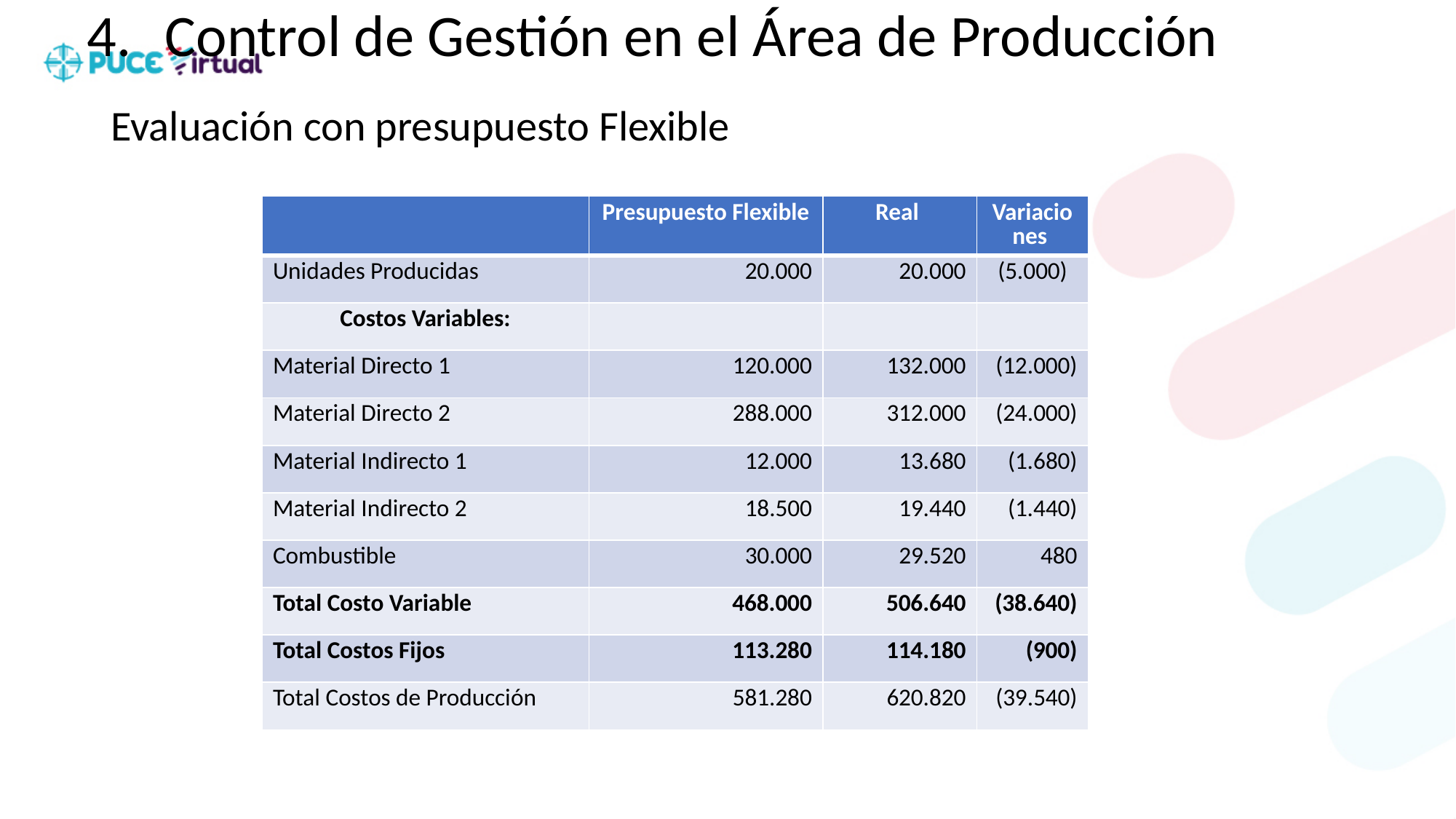

# Control de Gestión en el Área de Producción
Evaluación con presupuesto Flexible

|  | Presupuesto Flexible | Real | Variaciones |
| --- | --- | --- | --- |
| Unidades Producidas | 20.000 | 20.000 | (5.000) |
| Costos Variables: |  |  |  |
| Material Directo 1 | 120.000 | 132.000 | (12.000) |
| Material Directo 2 | 288.000 | 312.000 | (24.000) |
| Material Indirecto 1 | 12.000 | 13.680 | (1.680) |
| Material Indirecto 2 | 18.500 | 19.440 | (1.440) |
| Combustible | 30.000 | 29.520 | 480 |
| Total Costo Variable | 468.000 | 506.640 | (38.640) |
| Total Costos Fijos | 113.280 | 114.180 | (900) |
| Total Costos de Producción | 581.280 | 620.820 | (39.540) |